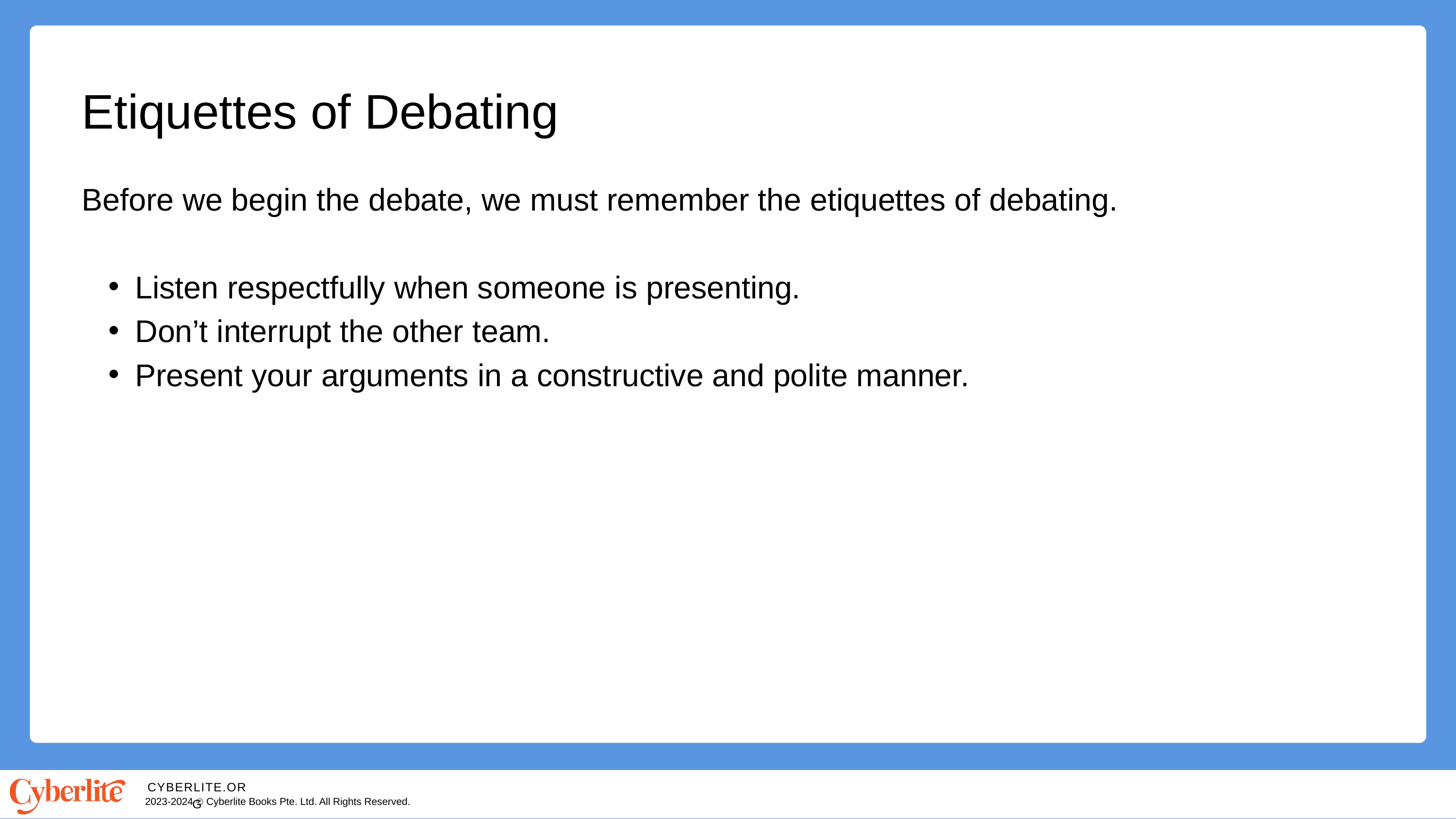

Etiquettes of Debating
Before we begin the debate, we must remember the etiquettes of debating.

Listen respectfully when someone is presenting.
Don’t interrupt the other team.
Present your arguments in a constructive and polite manner.

CYBERLITE.ORG
2023-2024 Ⓒ Cyberlite Books Pte. Ltd. All Rights Reserved.